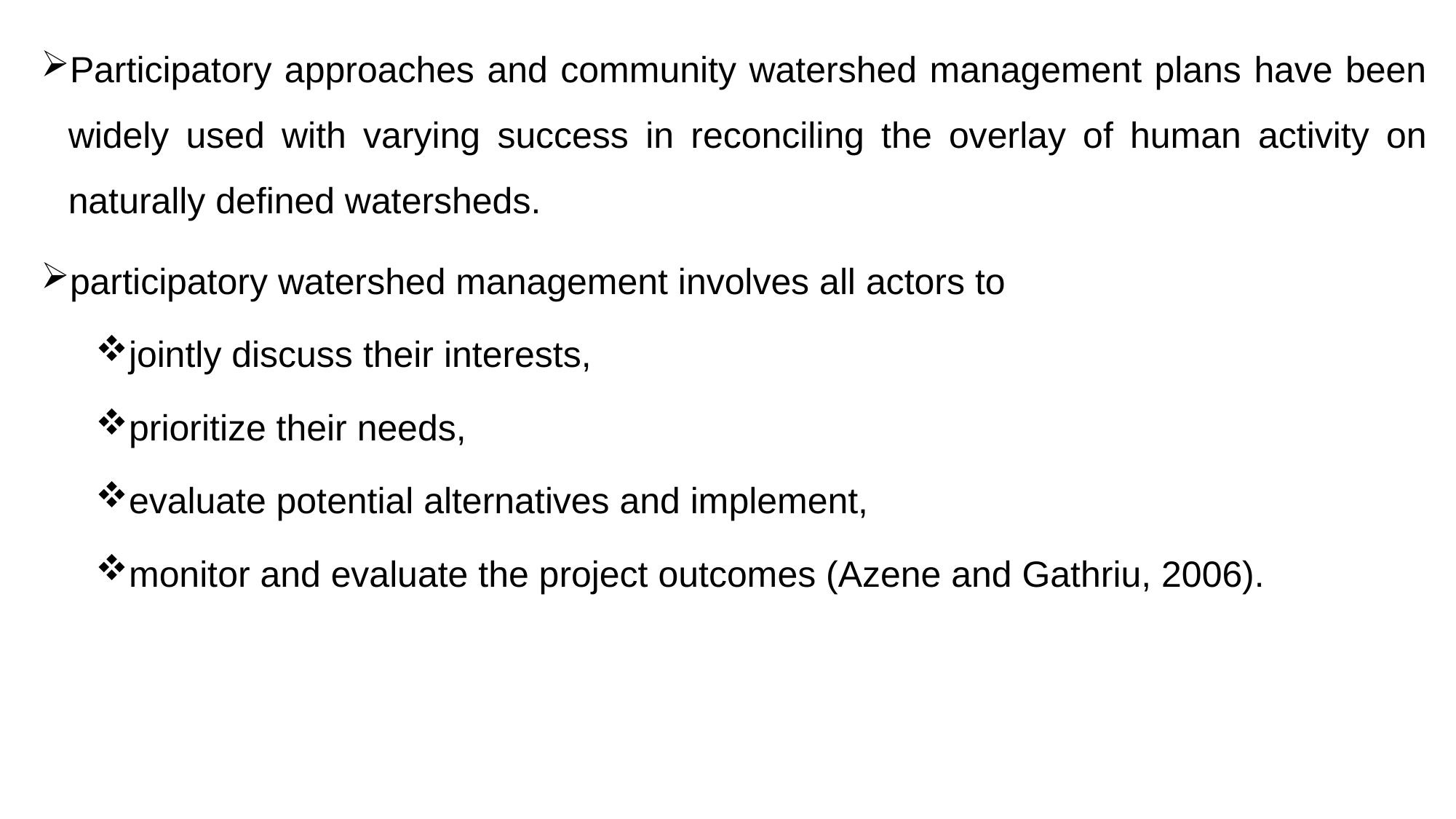

Participatory approaches and community watershed management plans have been widely used with varying success in reconciling the overlay of human activity on naturally defined watersheds.
participatory watershed management involves all actors to
jointly discuss their interests,
prioritize their needs,
evaluate potential alternatives and implement,
monitor and evaluate the project outcomes (Azene and Gathriu, 2006).